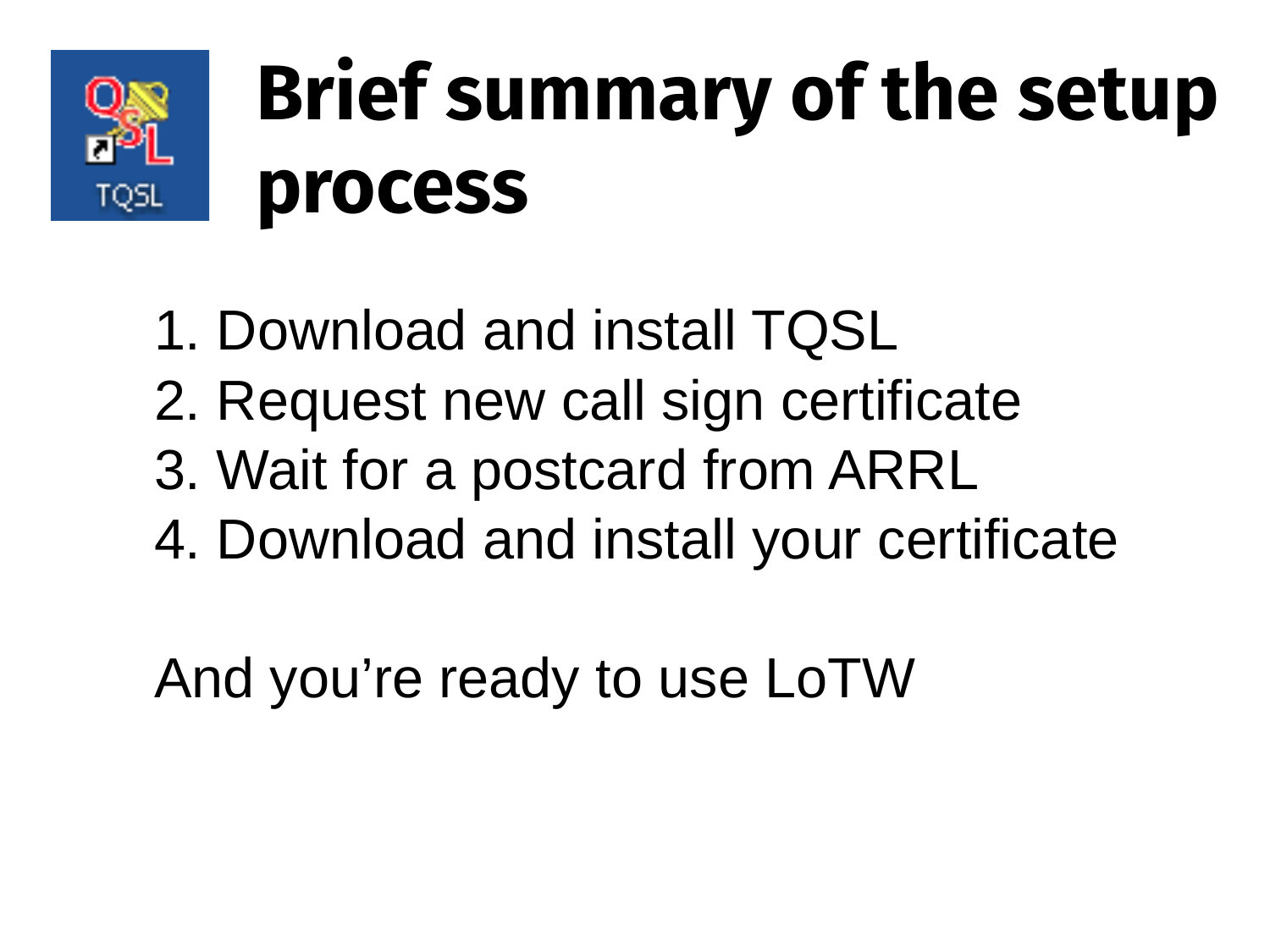

Brief summary of the setup process

1. Download and install TQSL
2. Request new call sign certificate
3. Wait for a postcard from ARRL
4. Download and install your certificate

And you’re ready to use LoTW